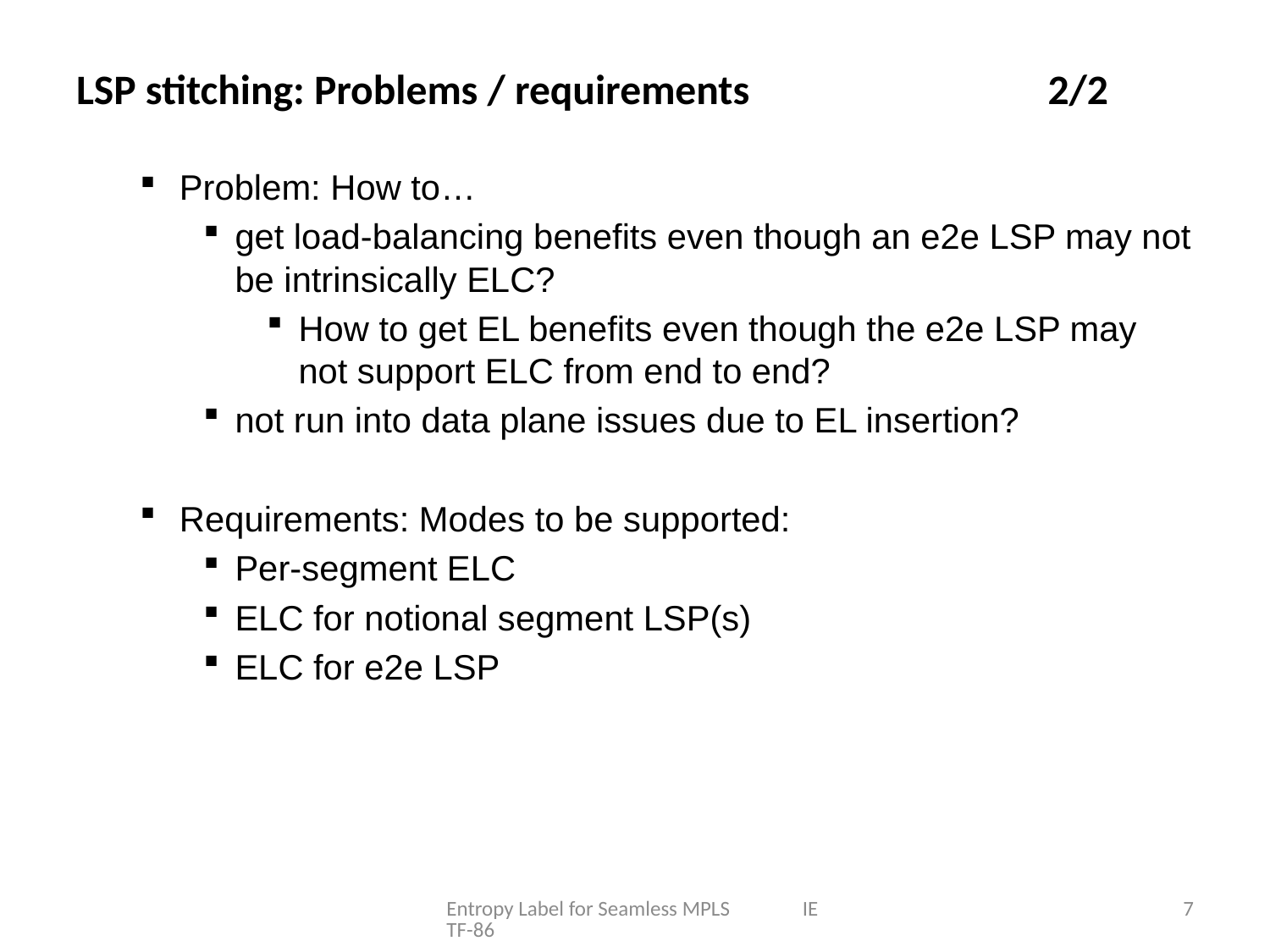

# LSP stitching: Problems / requirements         		2/2
Problem: How to…
get load-balancing benefits even though an e2e LSP may not be intrinsically ELC?
How to get EL benefits even though the e2e LSP may not support ELC from end to end?
not run into data plane issues due to EL insertion?

Requirements: Modes to be supported:
Per-segment ELC
ELC for notional segment LSP(s)
ELC for e2e LSP
Entropy Label for Seamless MPLS               IETF-86
7